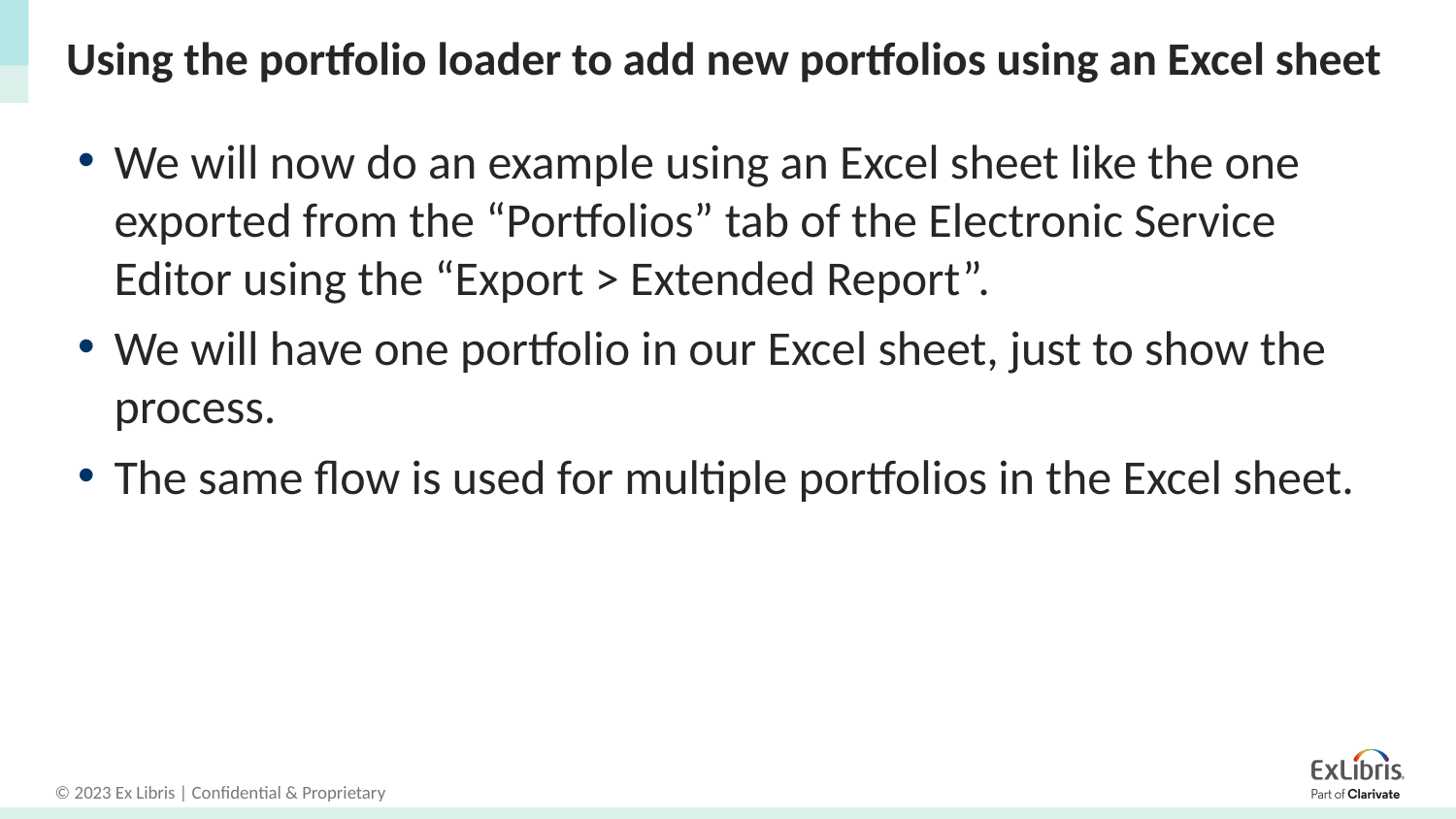

# Using the portfolio loader to add new portfolios using an Excel sheet
We will now do an example using an Excel sheet like the one exported from the “Portfolios” tab of the Electronic Service Editor using the “Export > Extended Report”.
We will have one portfolio in our Excel sheet, just to show the process.
The same flow is used for multiple portfolios in the Excel sheet.